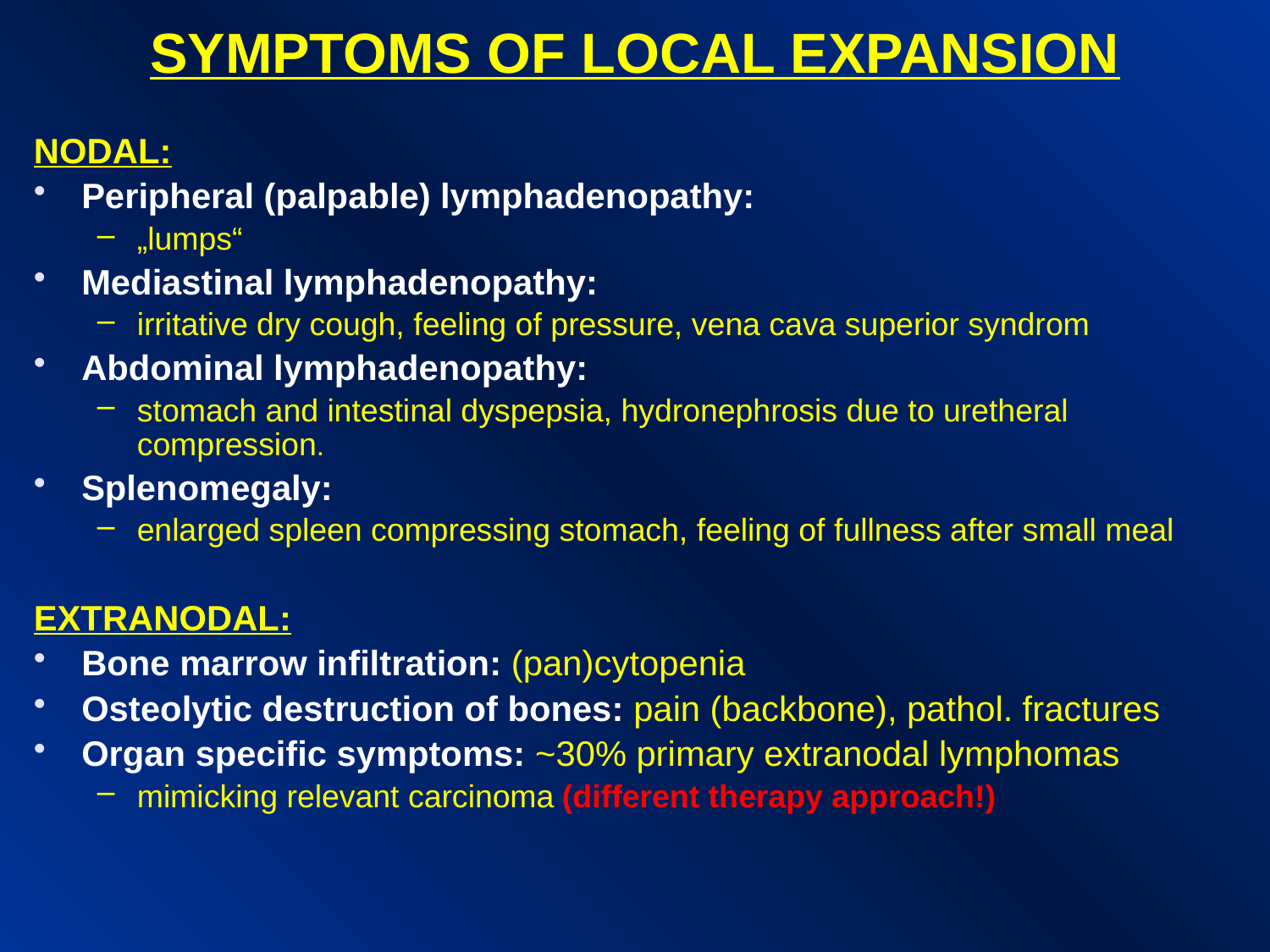

# SYMPTOMS OF LOCAL EXPANSION
NODAL:
Peripheral (palpable) lymphadenopathy:
„lumps“
Mediastinal lymphadenopathy:
irritative dry cough, feeling of pressure, vena cava superior syndrom
Abdominal lymphadenopathy:
stomach and intestinal dyspepsia, hydronephrosis due to uretheral compression.
Splenomegaly:
enlarged spleen compressing stomach, feeling of fullness after small meal

EXTRANODAL:
Bone marrow infiltration: (pan)cytopenia
Osteolytic destruction of bones: pain (backbone), pathol. fractures
Organ specific symptoms: ~30% primary extranodal lymphomas
mimicking relevant carcinoma (different therapy approach!)